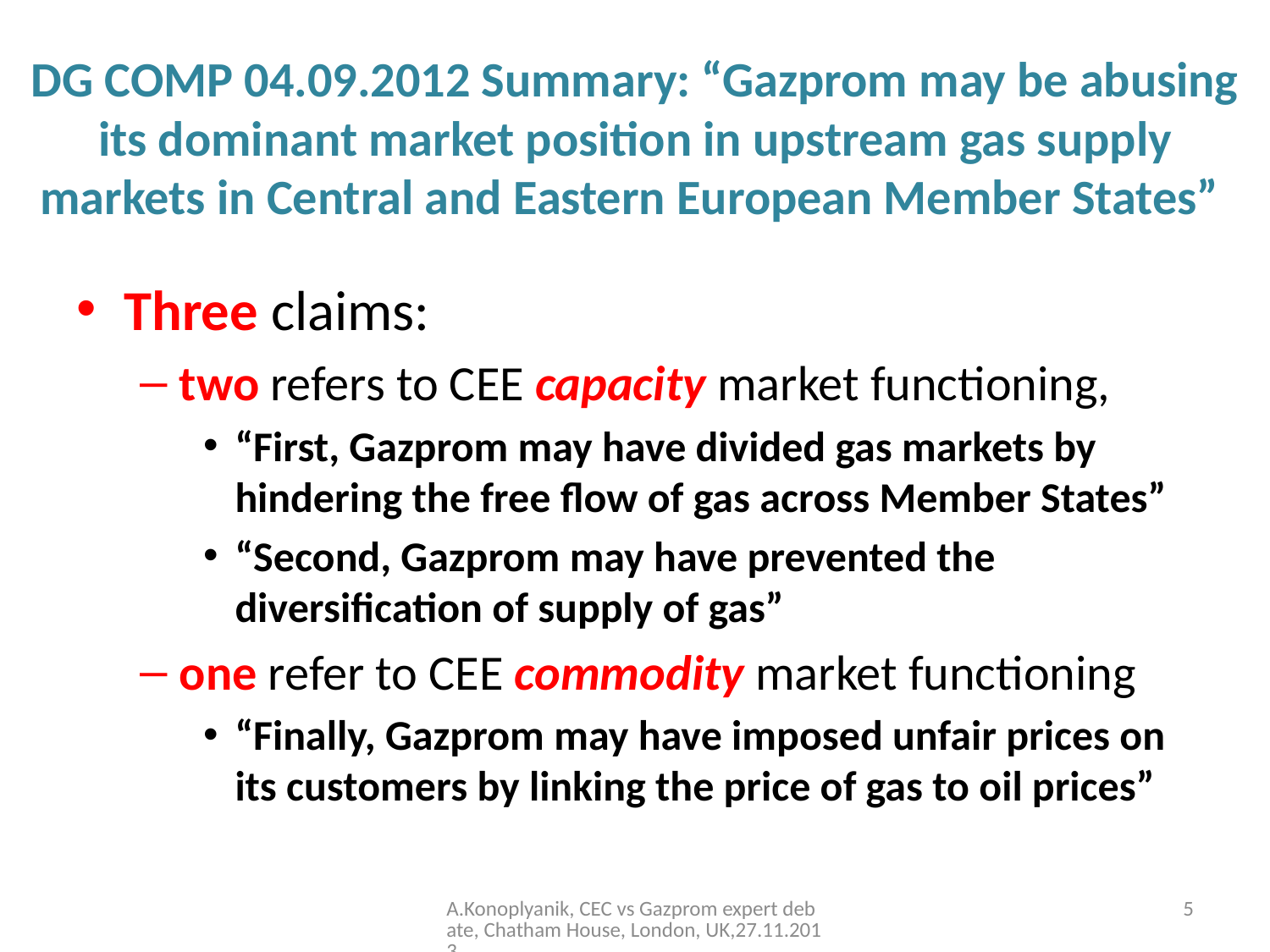

# DG COMP 04.09.2012 Summary: “Gazprom may be abusing its dominant market position in upstream gas supply markets in Central and Eastern European Member States”
Three claims:
two refers to CEE capacity market functioning,
“First, Gazprom may have divided gas markets by hindering the free flow of gas across Member States”
“Second, Gazprom may have prevented the diversification of supply of gas”
one refer to CEE commodity market functioning
“Finally, Gazprom may have imposed unfair prices on its customers by linking the price of gas to oil prices”
A.Konoplyanik, CEC vs Gazprom expert debate, Chatham House, London, UK,27.11.2013
5